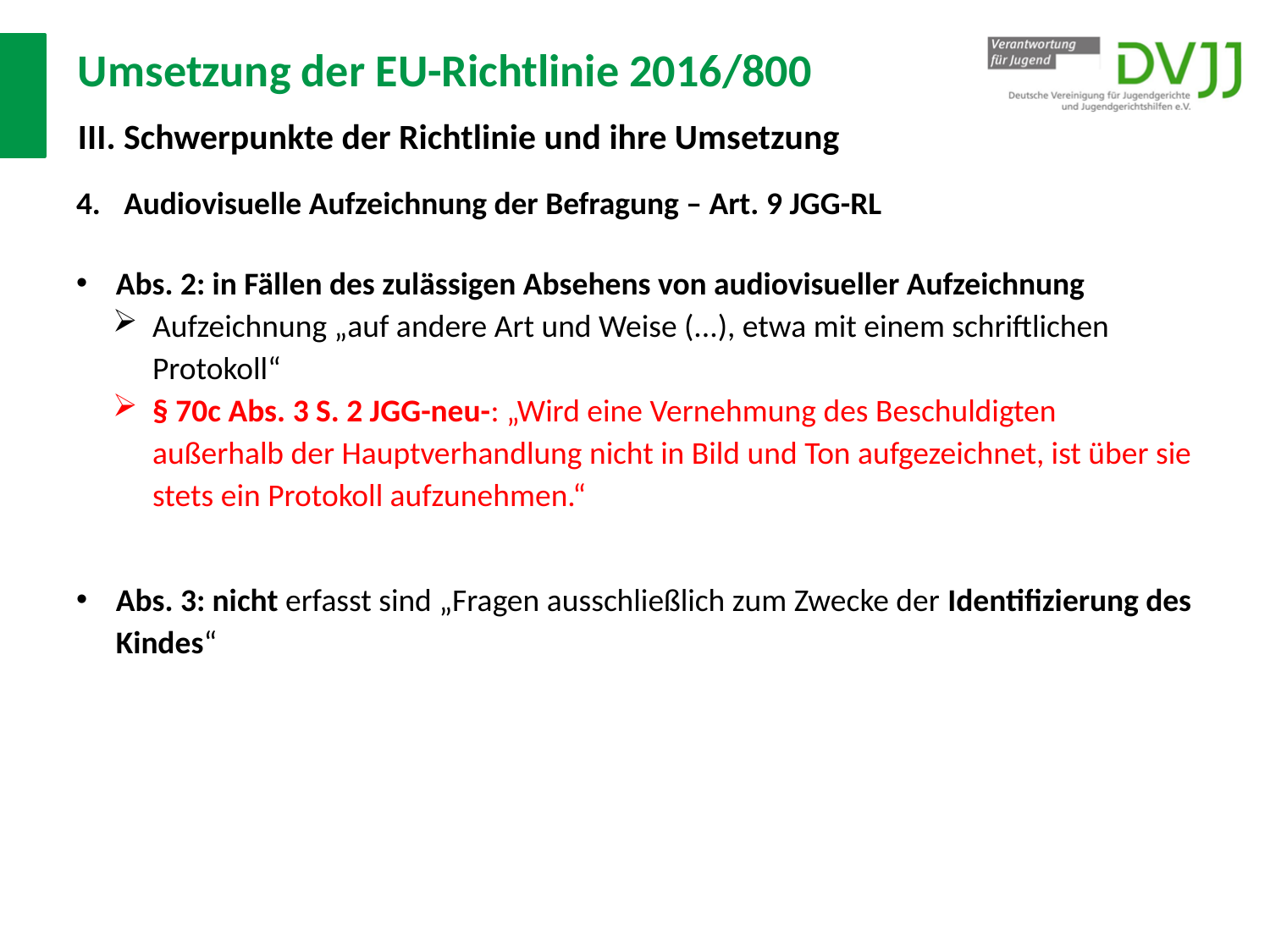

# Umsetzung der EU-Richtlinie 2016/800 III. Schwerpunkte der Richtlinie und ihre Umsetzung
Audiovisuelle Aufzeichnung der Befragung – Art. 9 JGG-RL

Abs. 2: in Fällen des zulässigen Absehens von audiovisueller Aufzeichnung
Aufzeichnung „auf andere Art und Weise (...), etwa mit einem schriftlichen Protokoll“
§ 70c Abs. 3 S. 2 JGG-neu-: „Wird eine Vernehmung des Beschuldigten außerhalb der Hauptverhandlung nicht in Bild und Ton aufgezeichnet, ist über sie stets ein Protokoll aufzunehmen.“

Abs. 3: nicht erfasst sind „Fragen ausschließlich zum Zwecke der Identifizierung des Kindes“